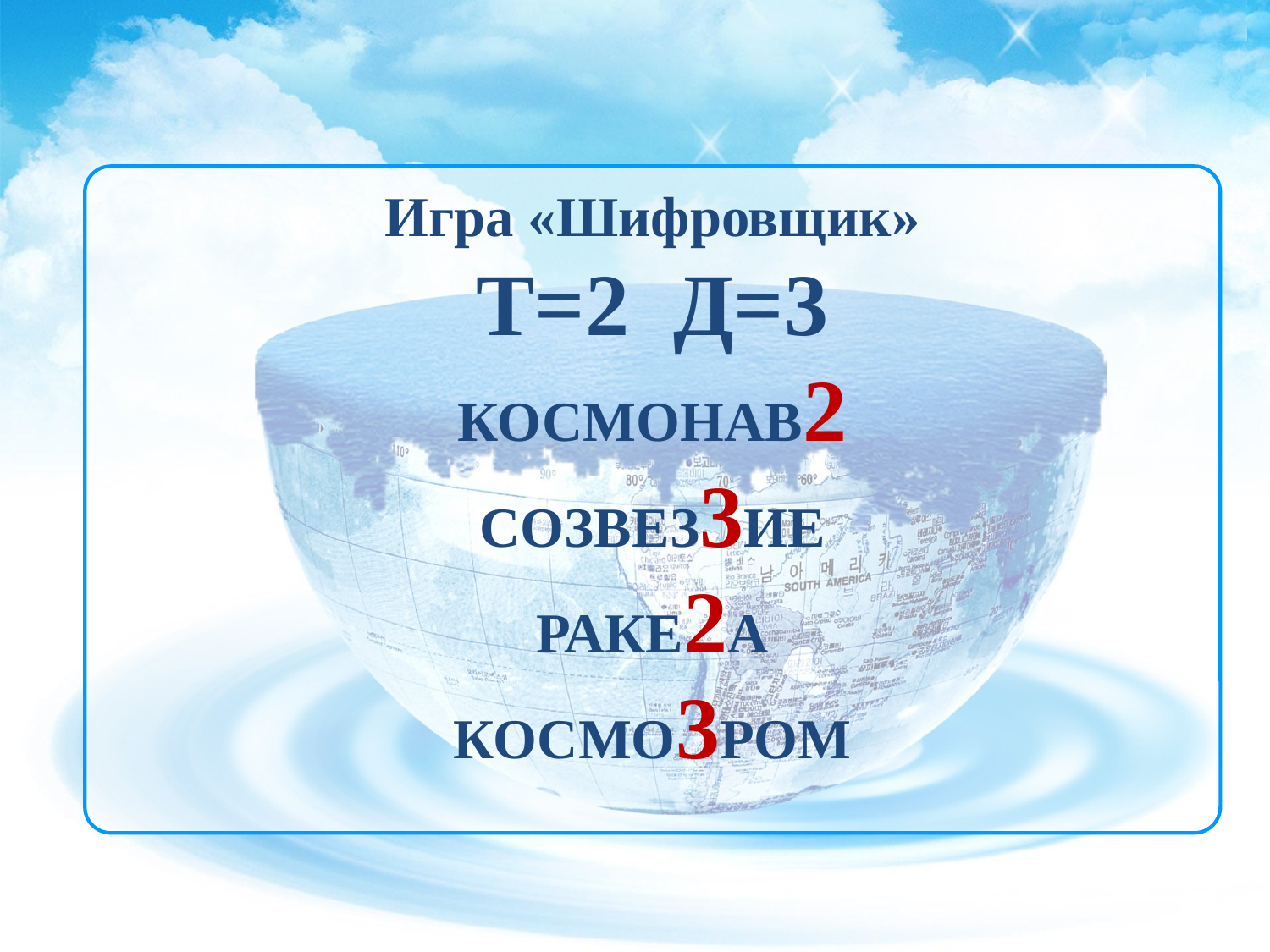

Игра «Шифровщик»
Т=2  Д=3
КОСМОНАВ2
СОЗВЕЗ3ИЕ
РАКЕ2А
КОСМО3РОМ